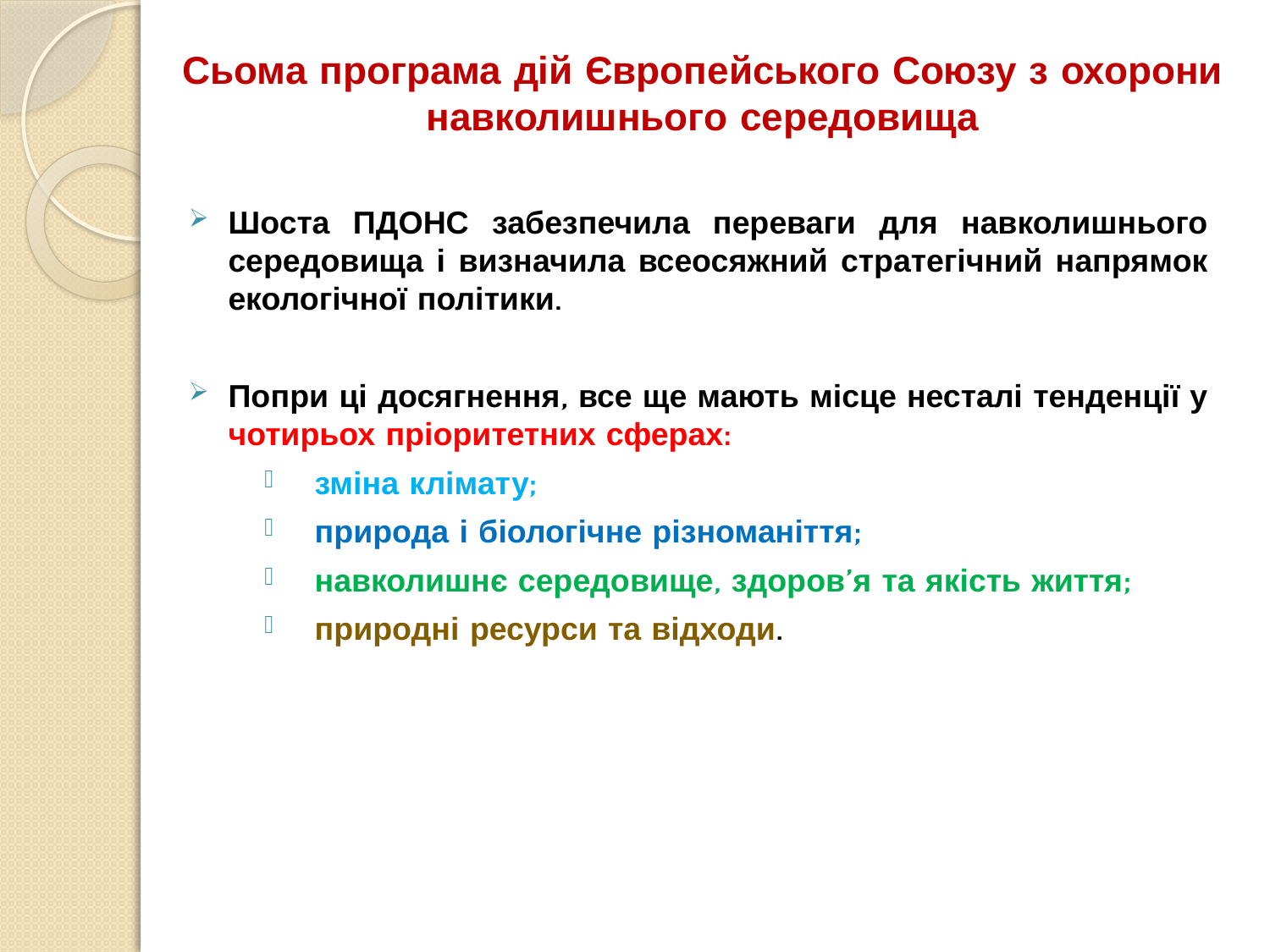

# Сьома програма дій Європейського Союзу з охорони навколишнього середовища
Шоста ПДОНС забезпечила переваги для навколишнього середовища і визначила всеосяжний стратегічний напрямок екологічної політики.

Попри ці досягнення, все ще мають місце несталі тенденції у чотирьох пріоритетних сферах:
зміна клімату;
природа і біологічне різноманіття;
навколишнє середовище, здоров’я та якість життя;
природні ресурси та відходи.